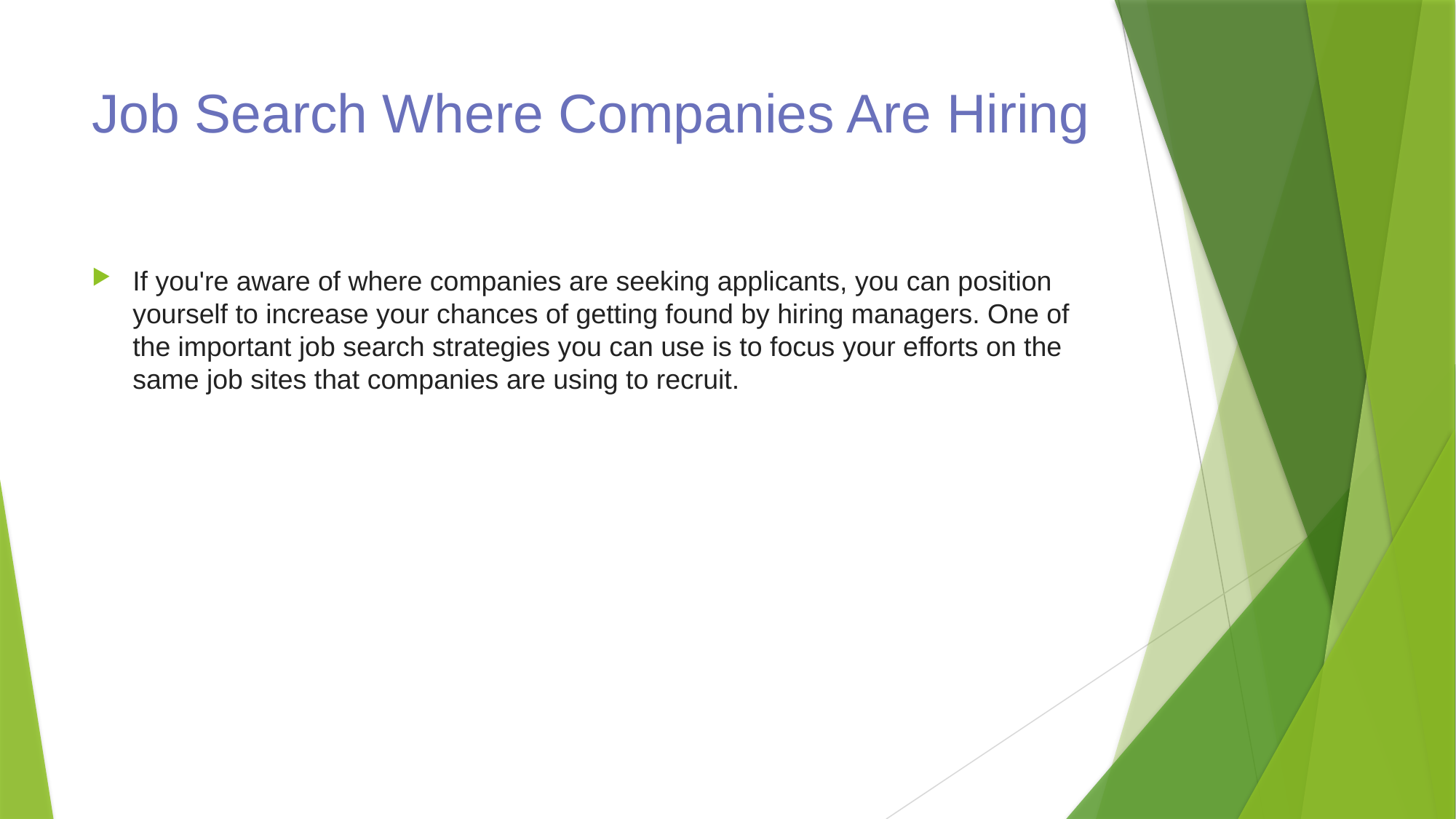

# Job Search Where Companies Are Hiring
If you're aware of where companies are seeking applicants, you can position yourself to increase your chances of getting found by hiring managers. One of the important job search strategies you can use is to focus your efforts on the same job sites that companies are using to recruit.